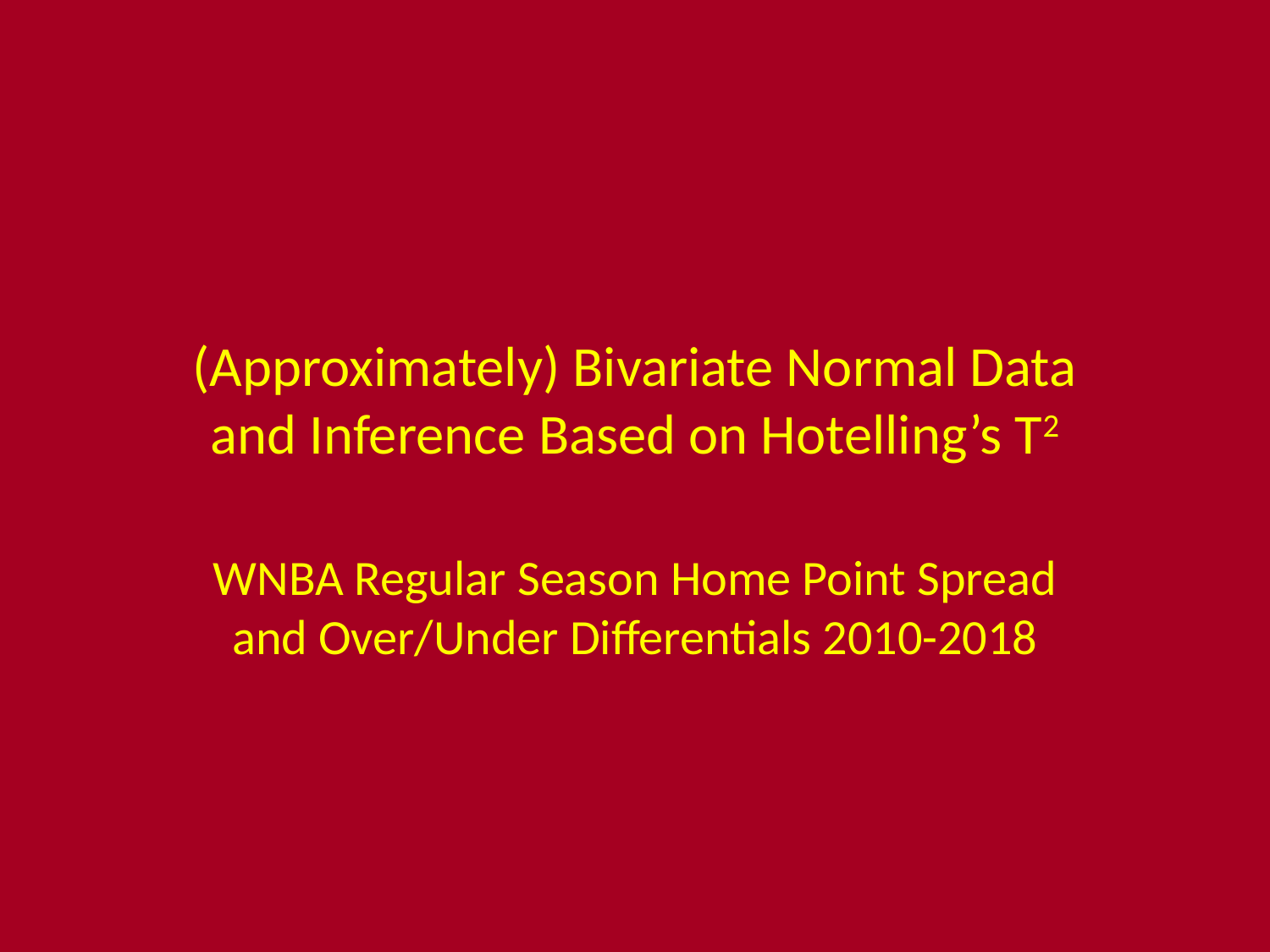

# (Approximately) Bivariate Normal Data and Inference Based on Hotelling’s T2
WNBA Regular Season Home Point Spread and Over/Under Differentials 2010-2018